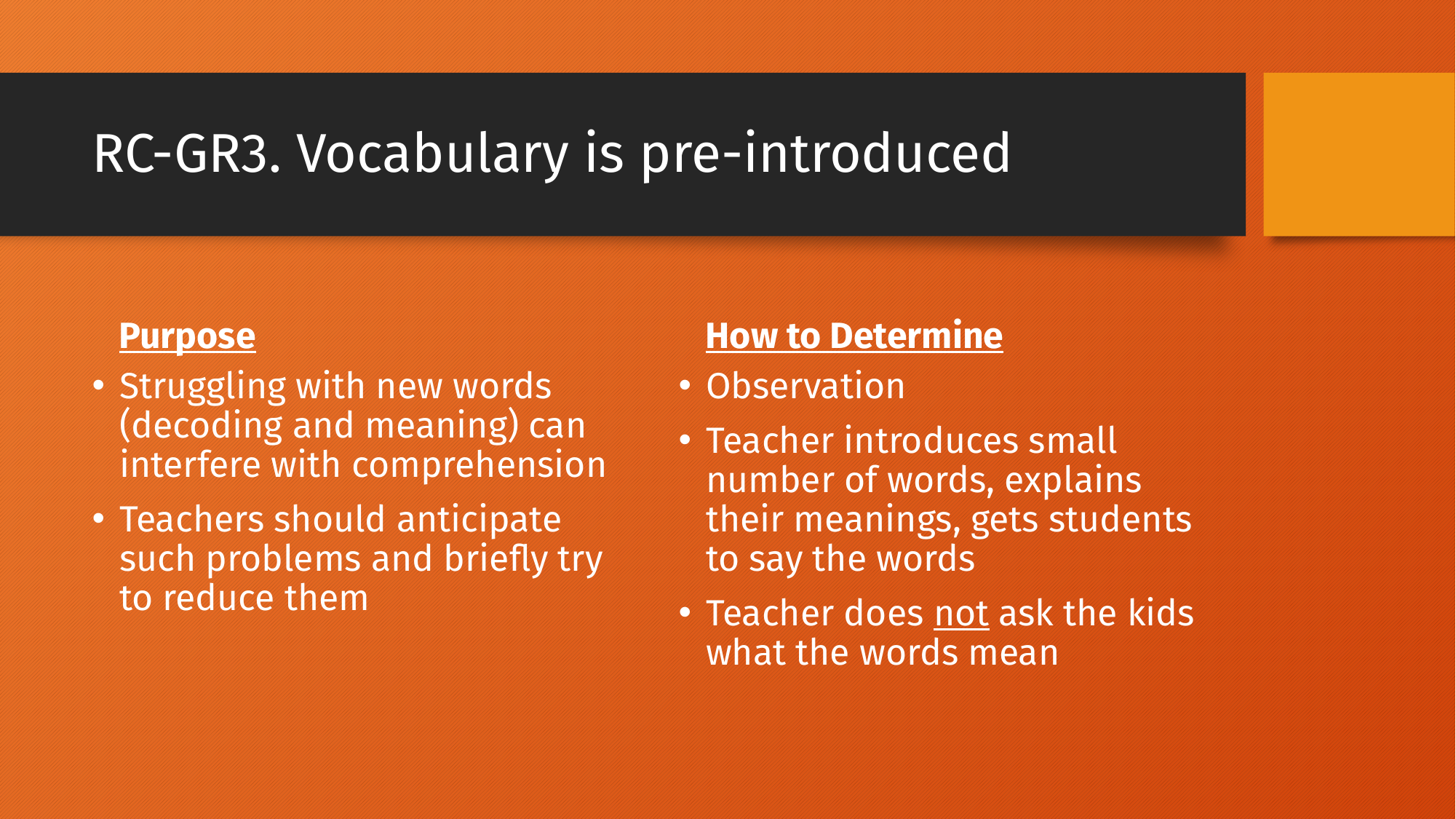

# RC-GR3. Vocabulary is pre-introduced
Purpose
How to Determine
Struggling with new words (decoding and meaning) can interfere with comprehension
Teachers should anticipate such problems and briefly try to reduce them
Observation
Teacher introduces small number of words, explains their meanings, gets students to say the words
Teacher does not ask the kids what the words mean